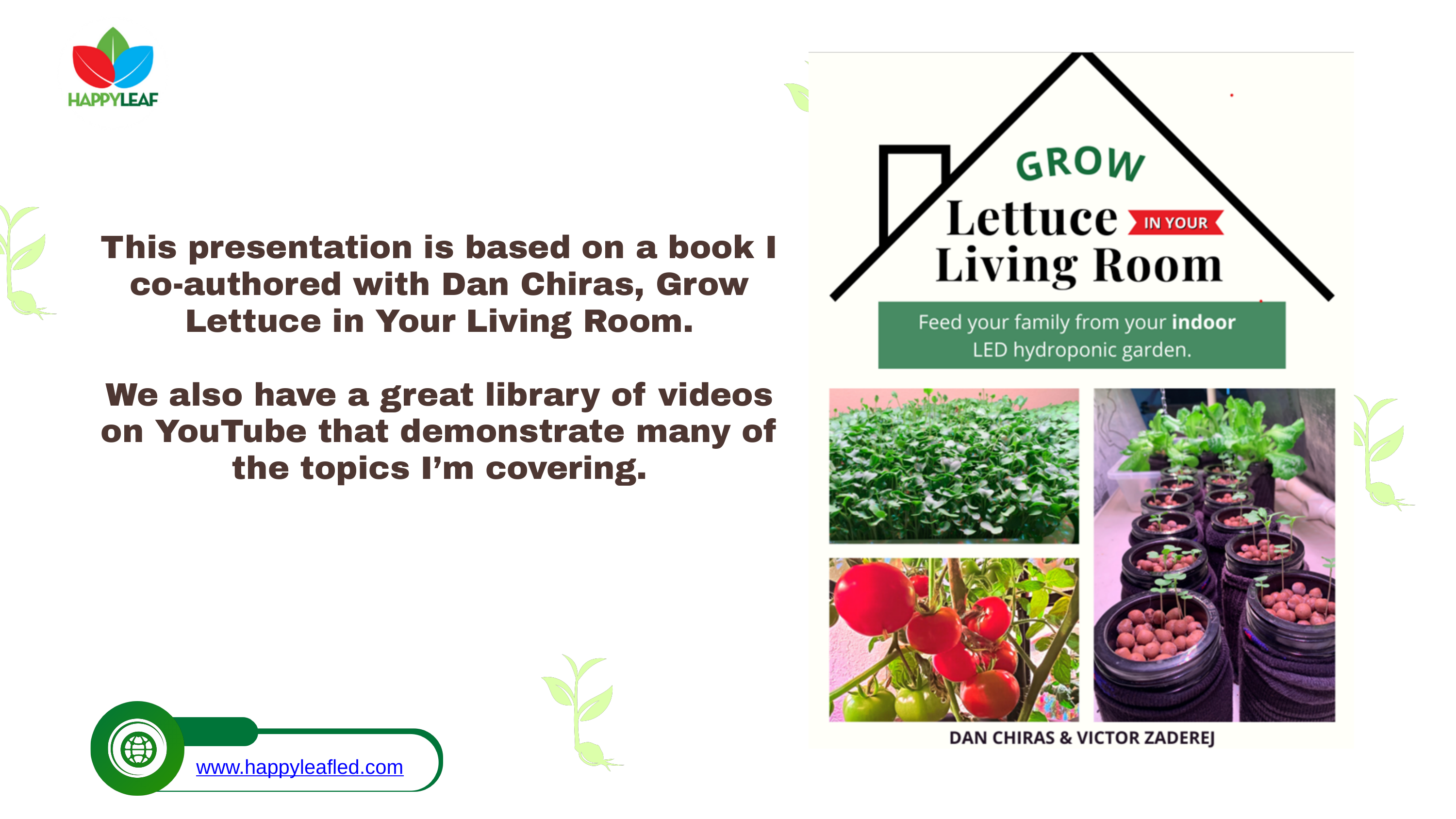

This presentation is based on a book I co-authored with Dan Chiras, Grow Lettuce in Your Living Room.

We also have a great library of videos on YouTube that demonstrate many of the topics I’m covering.

www.happyleafled.com